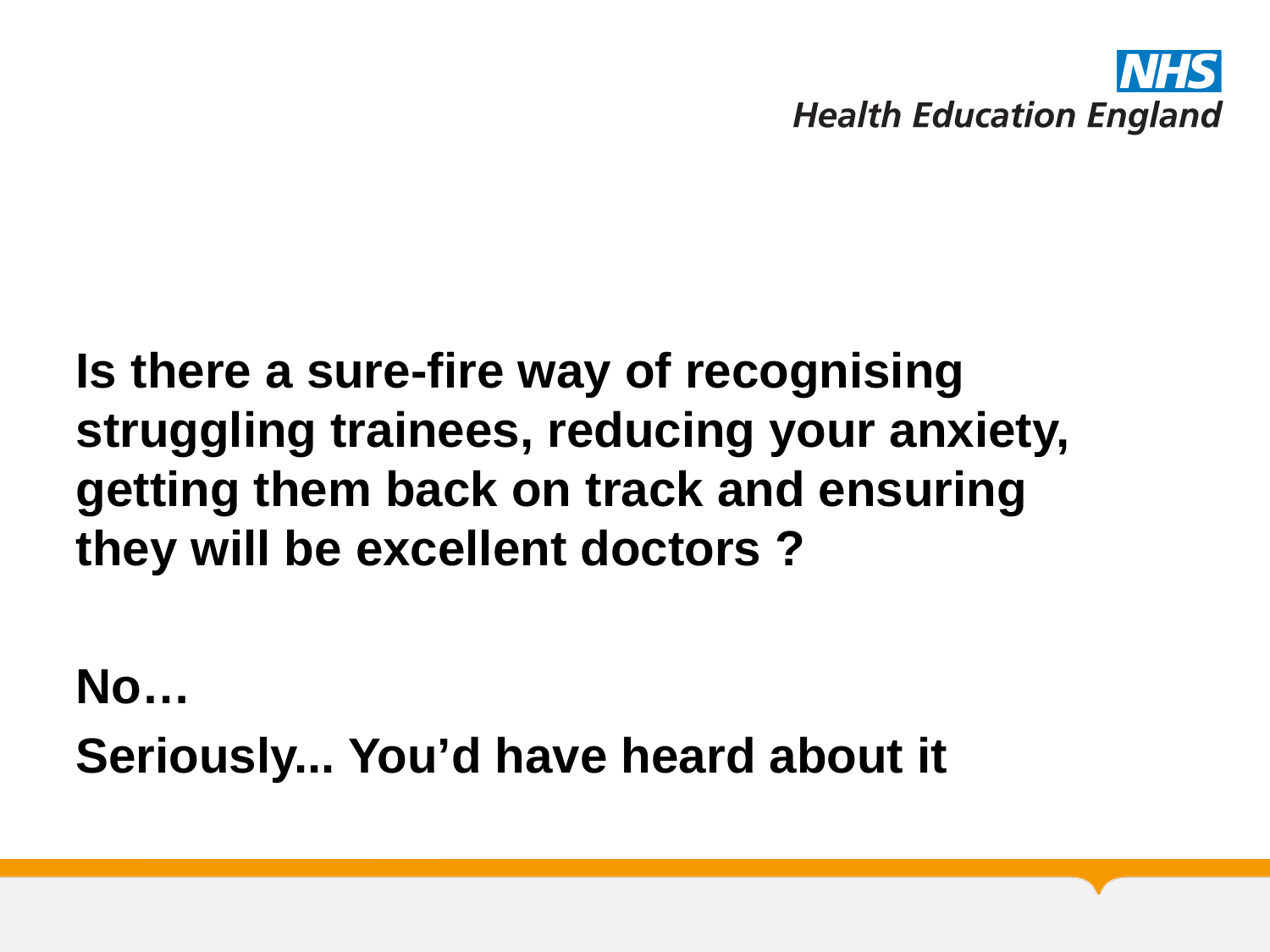

Is there a sure-fire way of recognising struggling trainees, reducing your anxiety, getting them back on track and ensuring they will be excellent doctors ?

No…
Seriously... You’d have heard about it